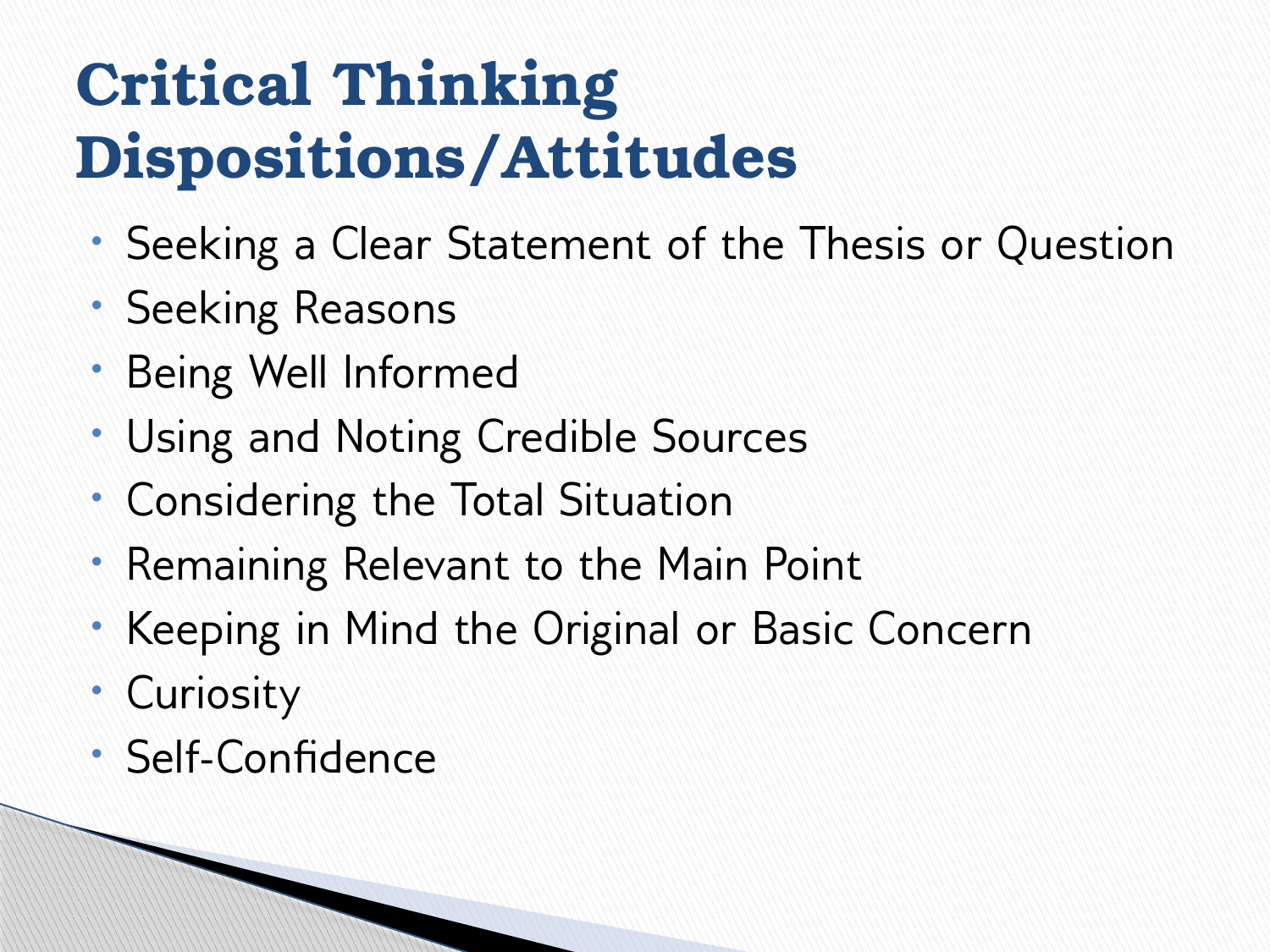

# Critical Thinking Dispositions/Attitudes
Seeking a Clear Statement of the Thesis or Question
Seeking Reasons
Being Well Informed
Using and Noting Credible Sources
Considering the Total Situation
Remaining Relevant to the Main Point
Keeping in Mind the Original or Basic Concern
Curiosity
Self-Confidence